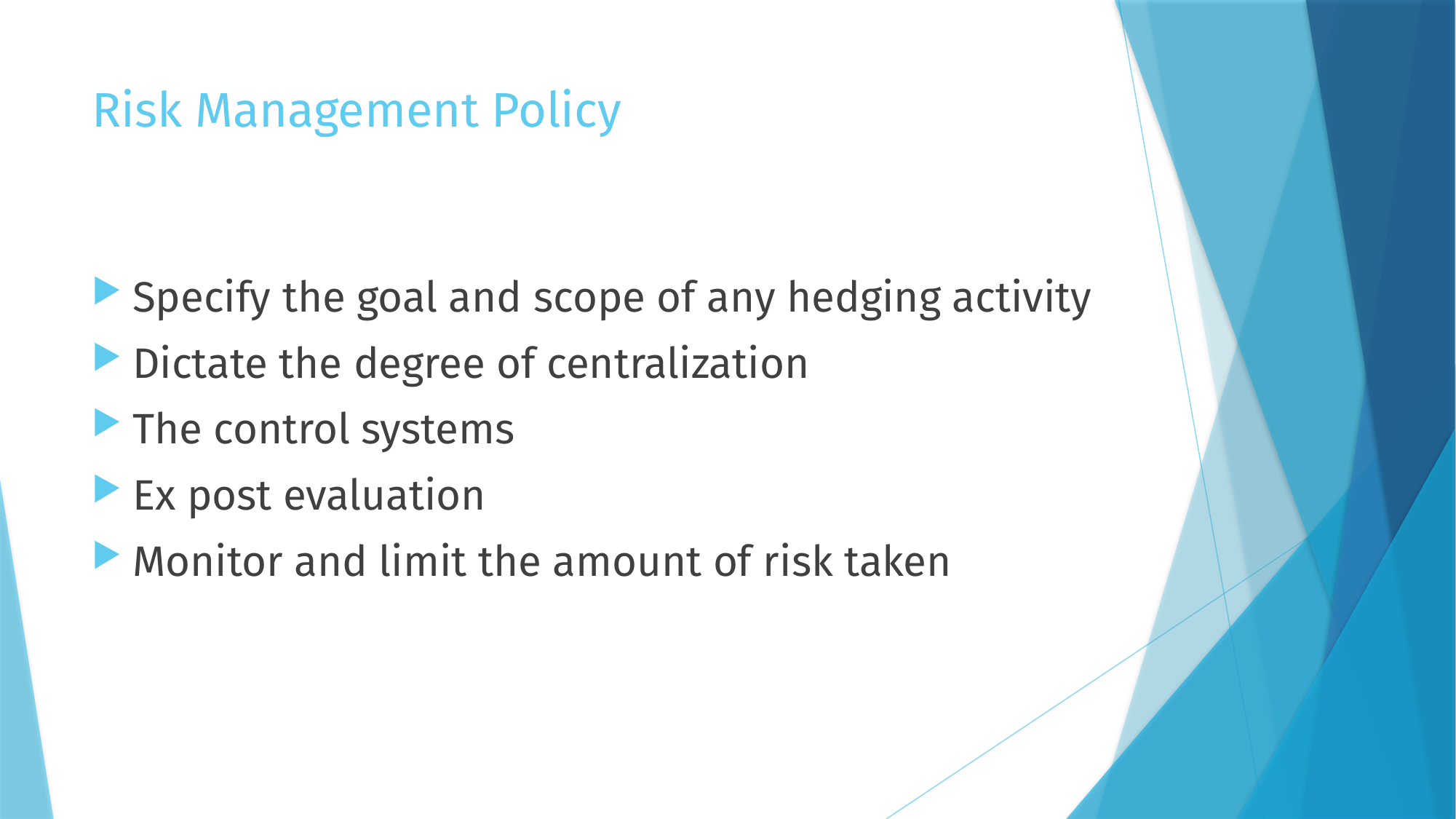

# Risk Management Policy
Specify the goal and scope of any hedging activity
Dictate the degree of centralization
The control systems
Ex post evaluation
Monitor and limit the amount of risk taken